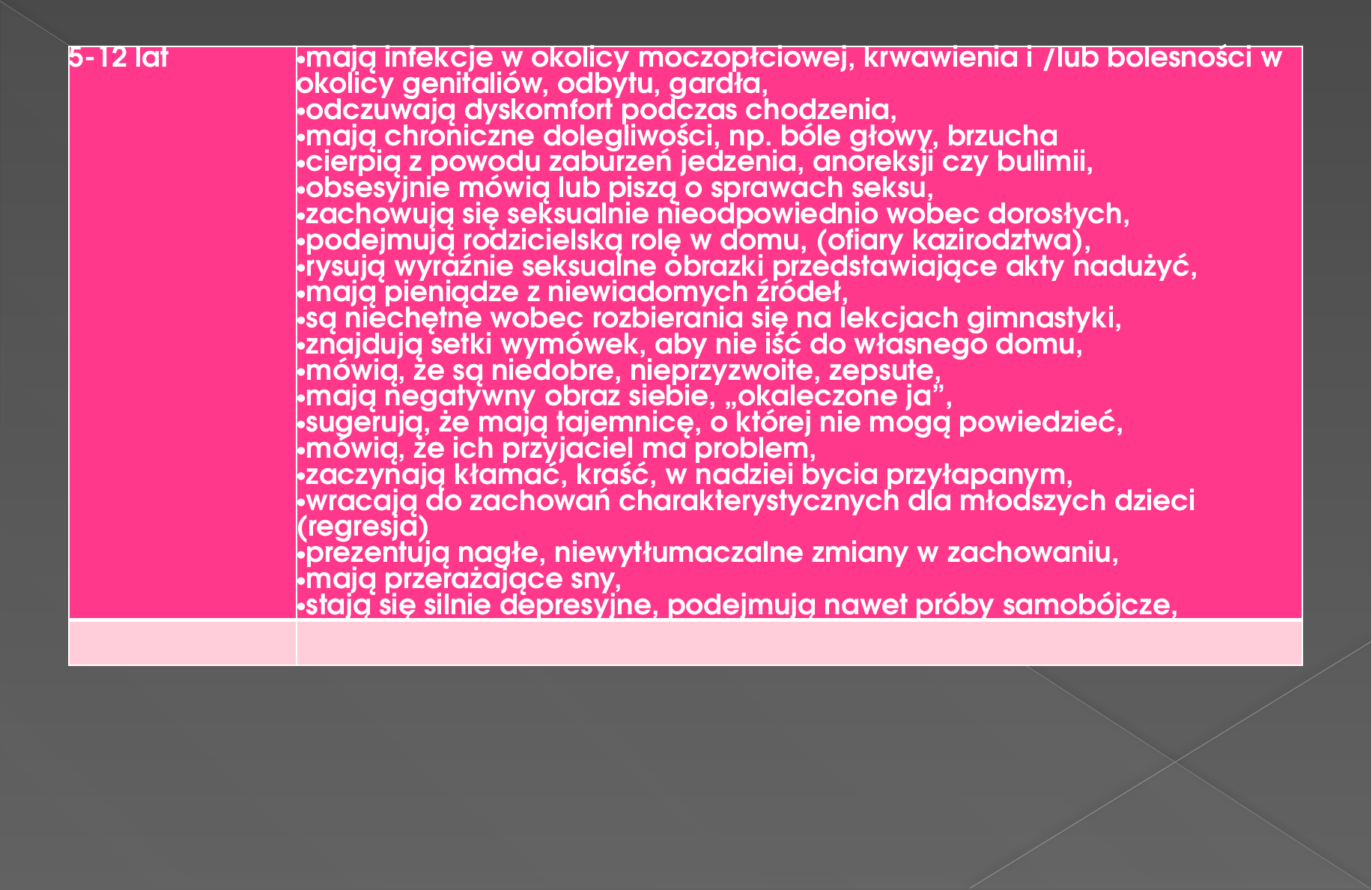

| 5-12 lat | mają infekcje w okolicy moczopłciowej, krwawienia i /lub bolesności w okolicy genitaliów, odbytu, gardła, odczuwają dyskomfort podczas chodzenia, mają chroniczne dolegliwości, np. bóle głowy, brzucha cierpią z powodu zaburzeń jedzenia, anoreksji czy bulimii, obsesyjnie mówią lub piszą o sprawach seksu, zachowują się seksualnie nieodpowiednio wobec dorosłych, podejmują rodzicielską rolę w domu, (ofiary kazirodztwa), rysują wyraźnie seksualne obrazki przedstawiające akty nadużyć, mają pieniądze z niewiadomych źródeł, są niechętne wobec rozbierania się na lekcjach gimnastyki, znajdują setki wymówek, aby nie iść do własnego domu, mówią, że są niedobre, nieprzyzwoite, zepsute, mają negatywny obraz siebie, „okaleczone ja”, sugerują, że mają tajemnicę, o której nie mogą powiedzieć, mówią, że ich przyjaciel ma problem, zaczynają kłamać, kraść, w nadziei bycia przyłapanym, wracają do zachowań charakterystycznych dla młodszych dzieci (regresja) prezentują nagłe, niewytłumaczalne zmiany w zachowaniu, mają przerażające sny, stają się silnie depresyjne, podejmują nawet próby samobójcze, |
| --- | --- |
|  |  |